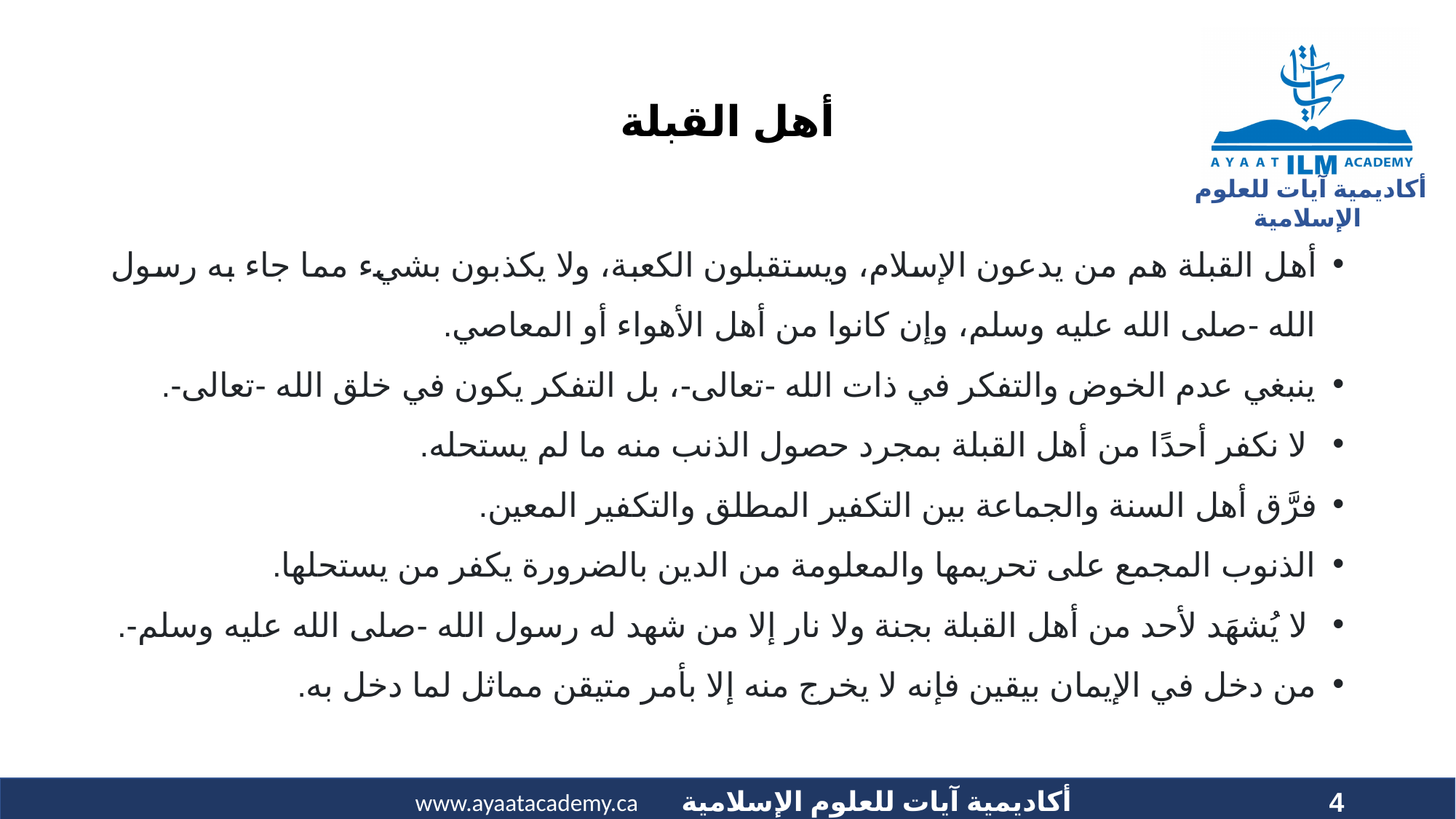

# أهل القبلة
أهل القبلة هم من يدعون الإسلام، ويستقبلون الكعبة، ولا يكذبون بشيء مما جاء به رسول الله -صلى الله عليه وسلم، وإن كانوا من أهل الأهواء أو المعاصي.
ينبغي عدم الخوض والتفكر في ذات الله -تعالى-، بل التفكر يكون في خلق الله -تعالى-.
 لا نكفر أحدًا من أهل القبلة بمجرد حصول الذنب منه ما لم يستحله.
فرَّق أهل السنة والجماعة بين التكفير المطلق والتكفير المعين.
الذنوب المجمع على تحريمها والمعلومة من الدين بالضرورة يكفر من يستحلها.
 لا يُشهَد لأحد من أهل القبلة بجنة ولا نار إلا من شهد له رسول الله -صلى الله عليه وسلم-.
من دخل في الإيمان بيقين فإنه لا يخرج منه إلا بأمر متيقن مماثل لما دخل به.
4